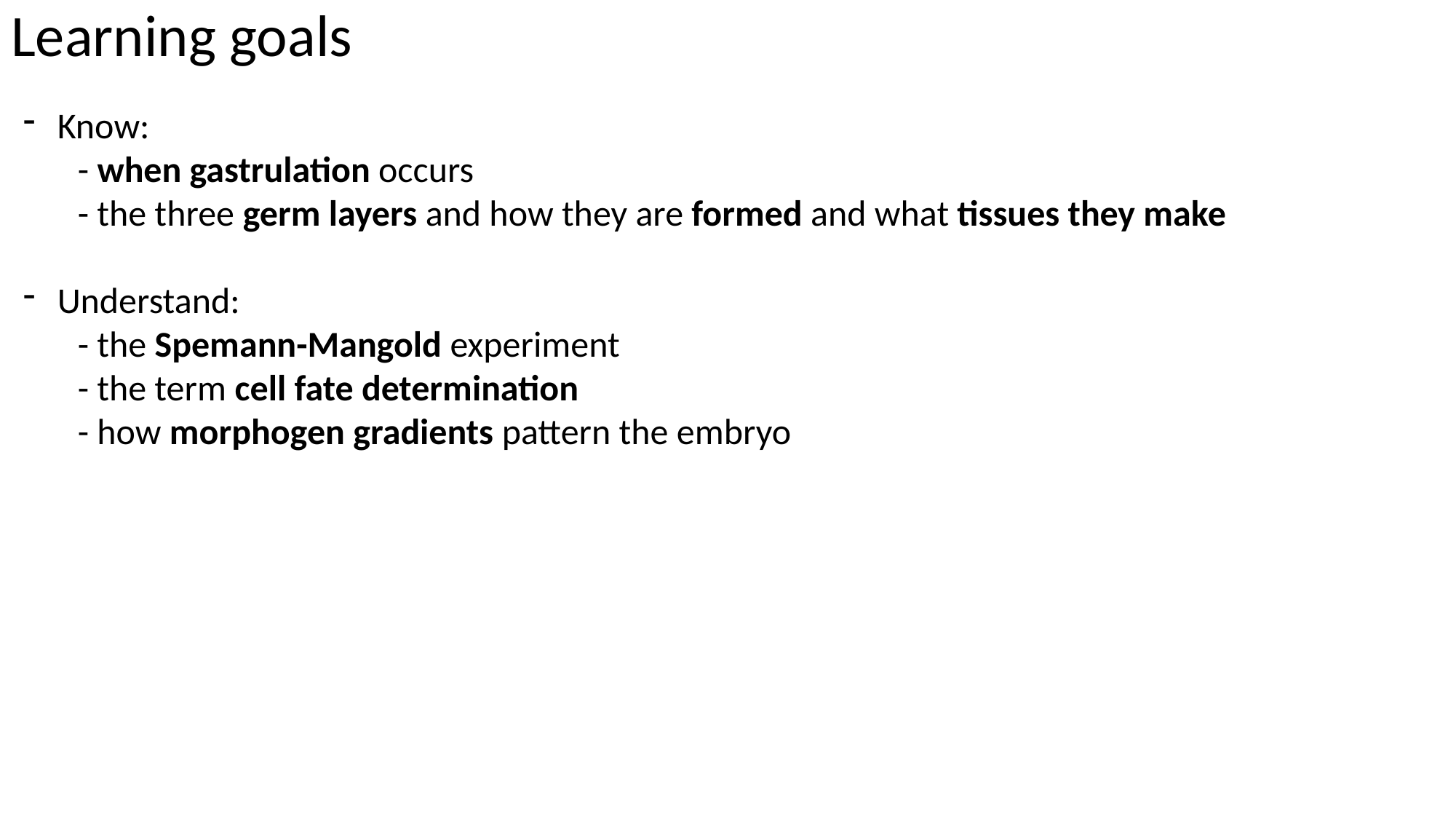

# Learning goals
Know:
- when gastrulation occurs
- the three germ layers and how they are formed and what tissues they make

Understand:
- the Spemann-Mangold experiment
- the term cell fate determination
- how morphogen gradients pattern the embryo